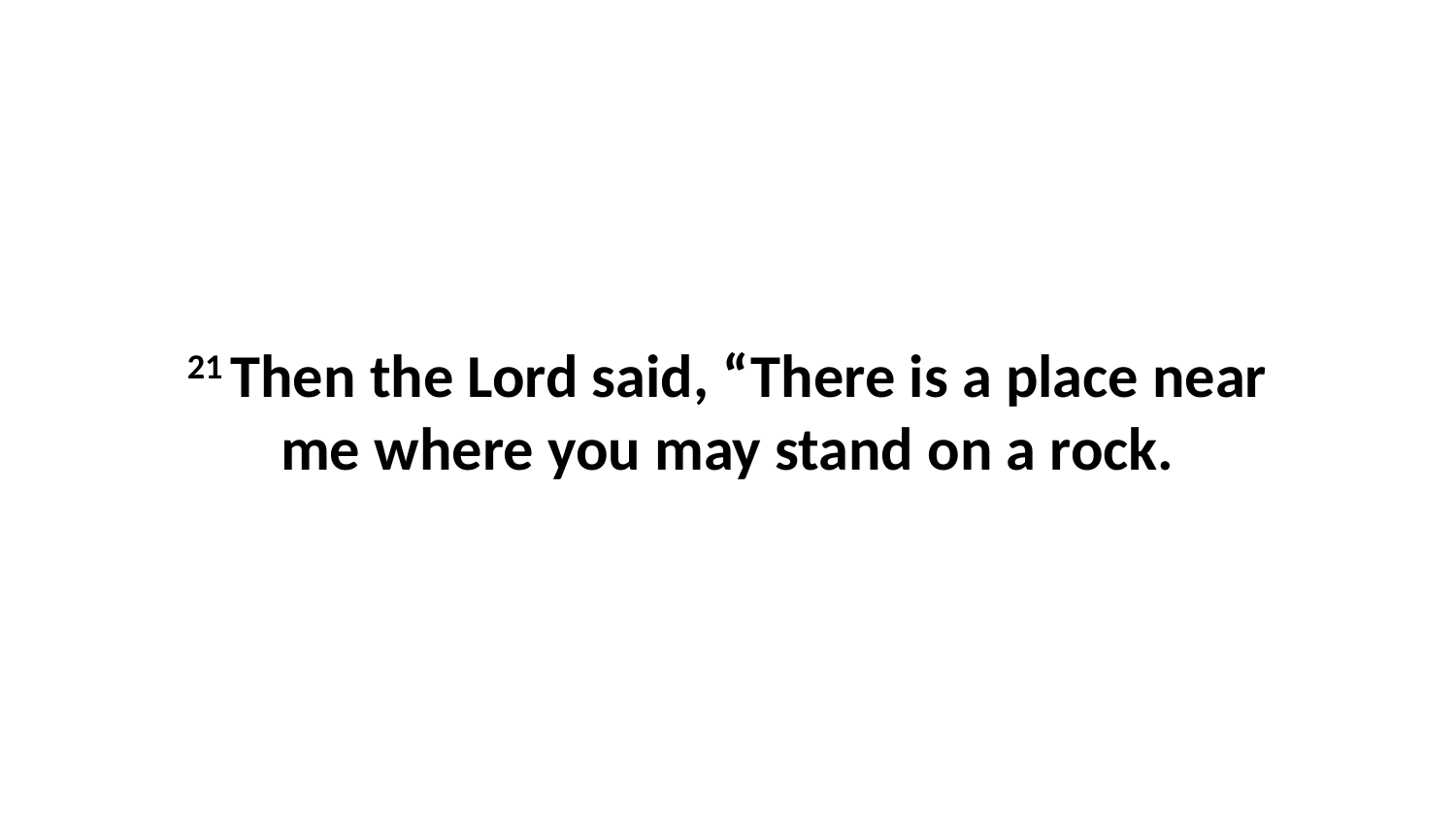

21 Then the Lord said, “There is a place near me where you may stand on a rock.